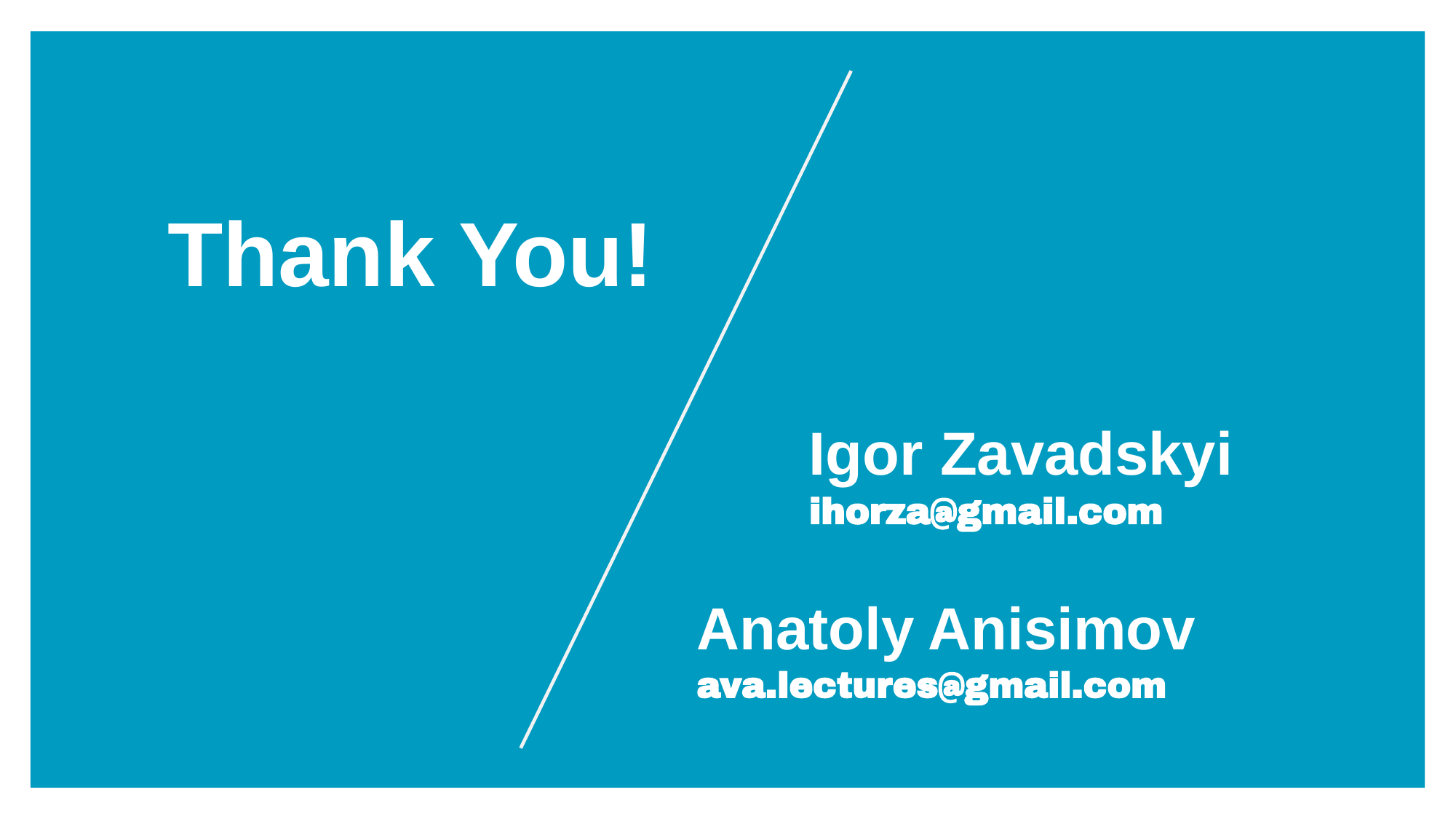

# Thank You!
Igor Zavadskyi
ihorza@gmail.com
Anatoly Anisimov
ava.lectures@gmail.com